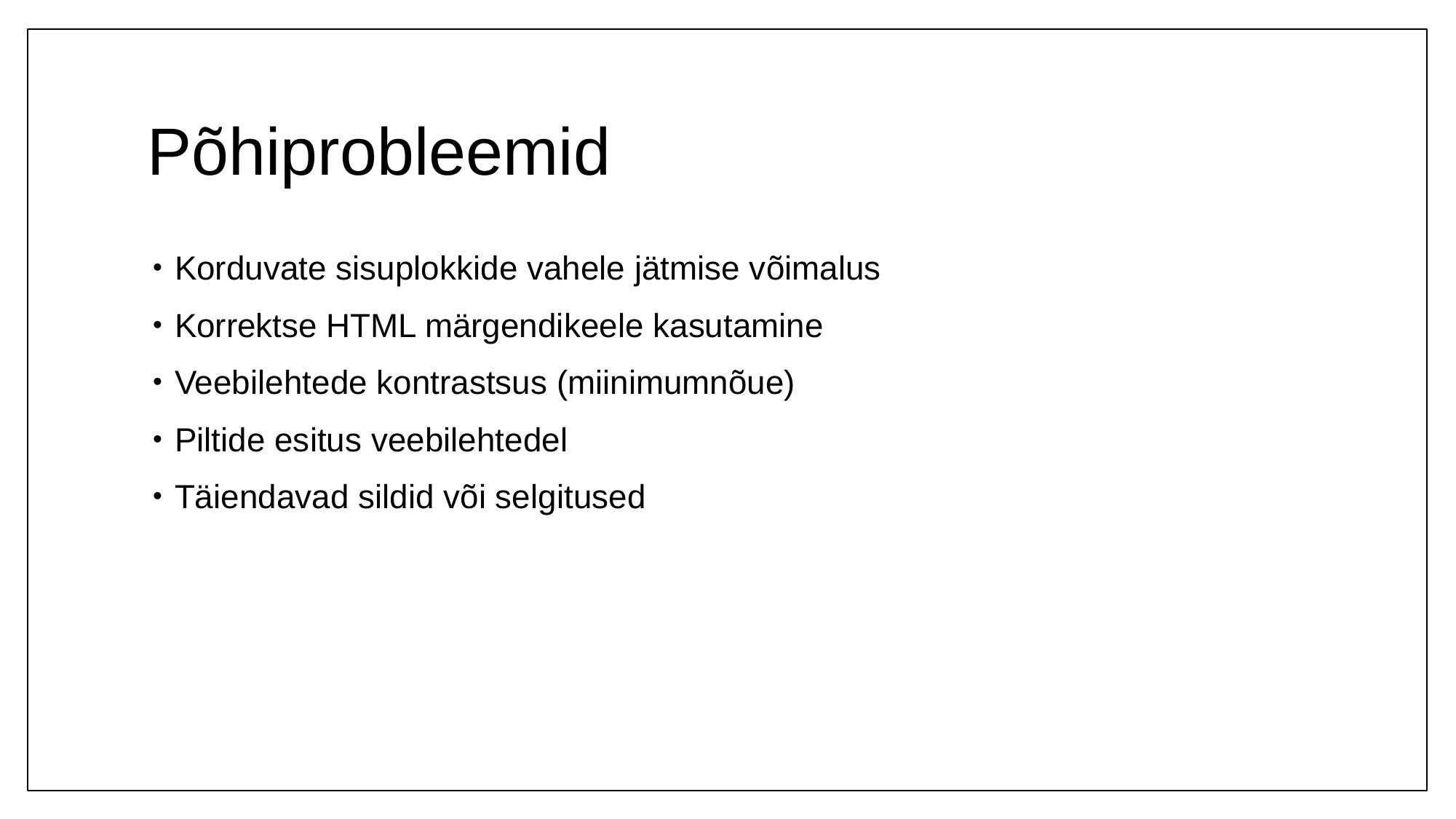

# Põhiprobleemid
Korduvate sisuplokkide vahele jätmise võimalus
Korrektse HTML märgendikeele kasutamine
Veebilehtede kontrastsus (miinimumnõue)
Piltide esitus veebilehtedel
Täiendavad sildid või selgitused